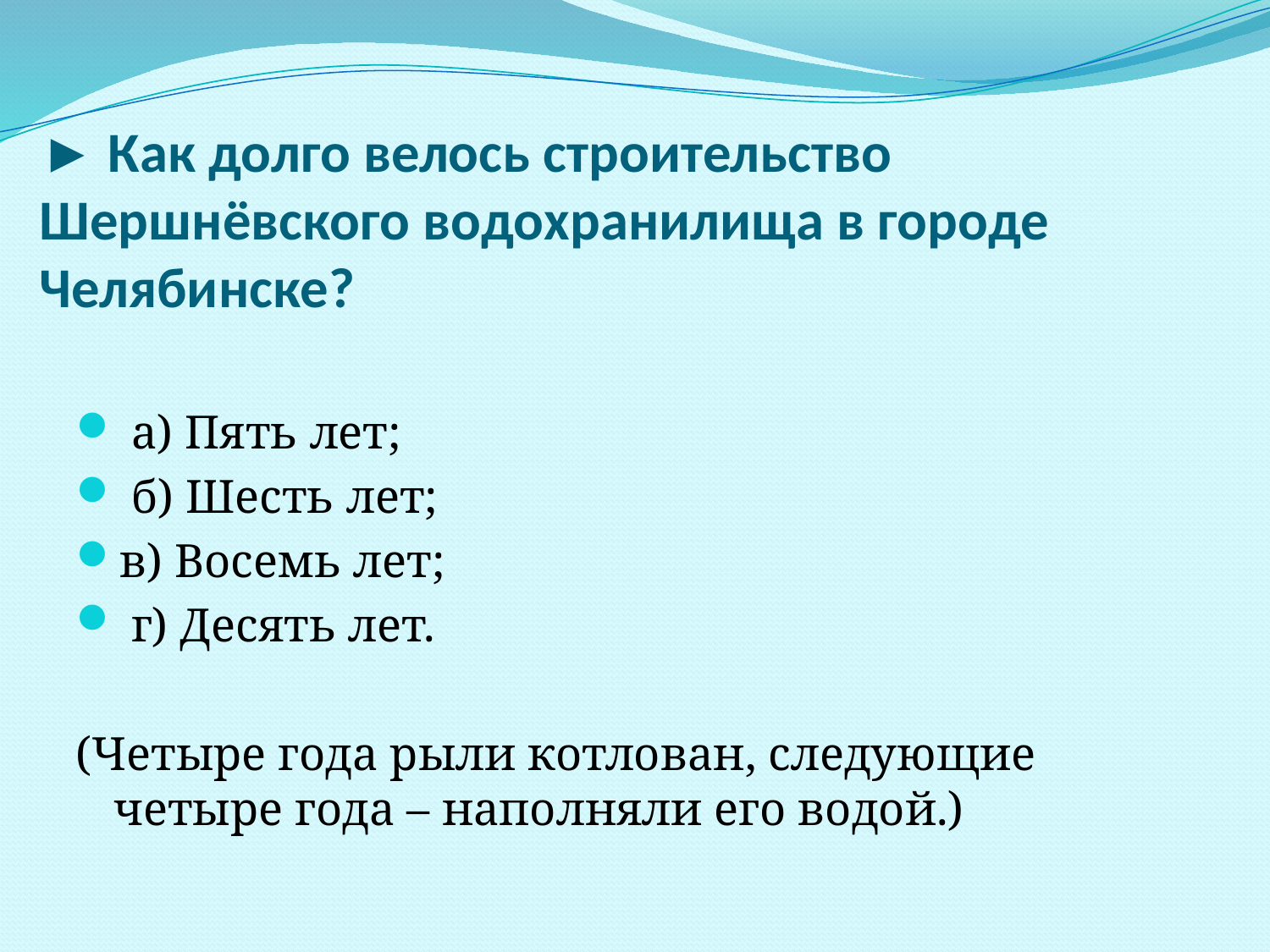

# ► Как долго велось строительство Шершнёвского водохранилища в городе Челябинске?

 а) Пять лет;
 б) Шесть лет;
в) Восемь лет;
 г) Десять лет.

(Четыре года рыли котлован, следующие четыре года – наполняли его водой.)